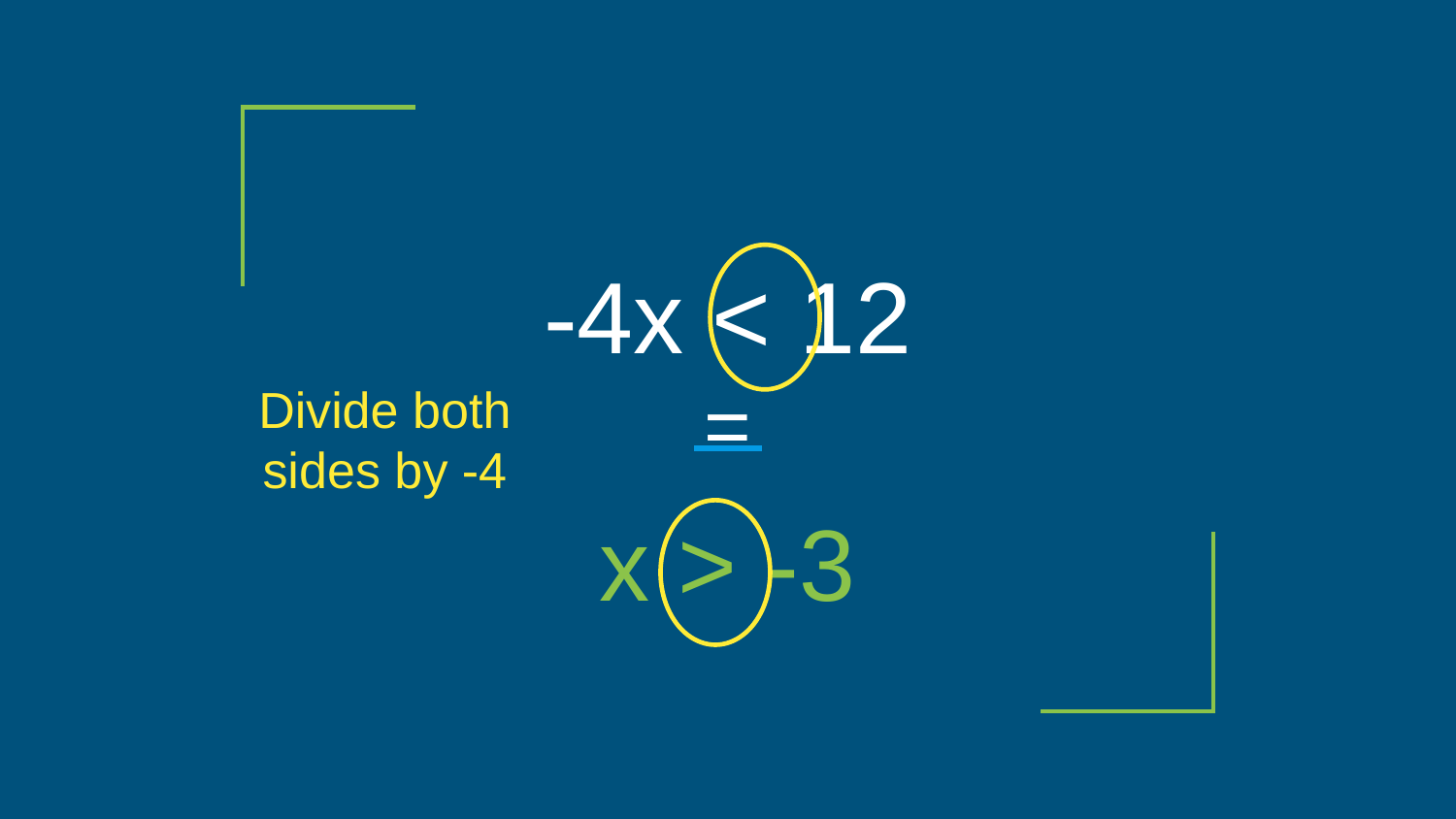

# -4x < 12
=

Divide both sides by -4
x > -3